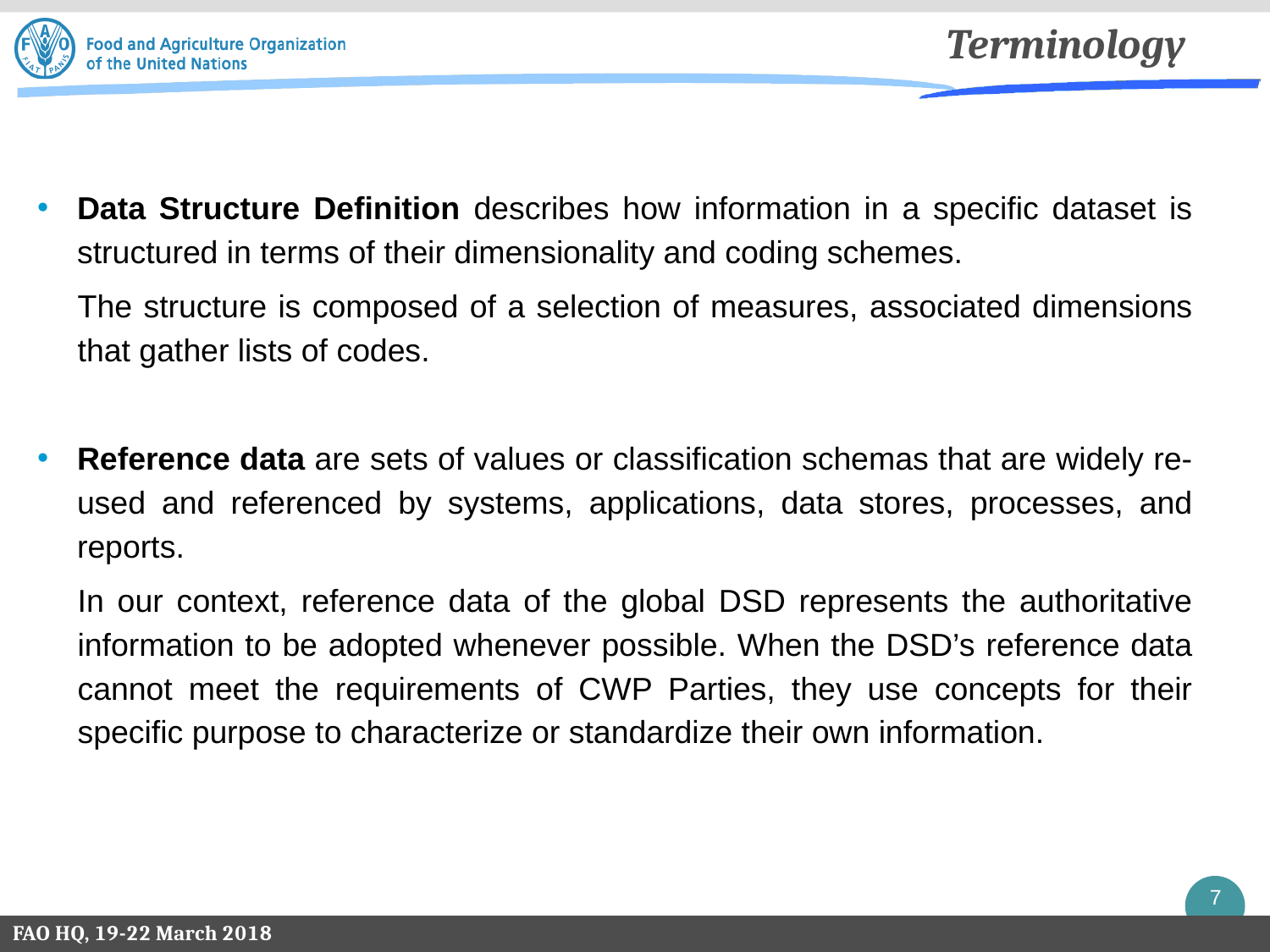

Terminology
Data Structure Definition describes how information in a specific dataset is structured in terms of their dimensionality and coding schemes.
The structure is composed of a selection of measures, associated dimensions that gather lists of codes.

Reference data are sets of values or classification schemas that are widely re-used and referenced by systems, applications, data stores, processes, and reports.
In our context, reference data of the global DSD represents the authoritative information to be adopted whenever possible. When the DSD’s reference data cannot meet the requirements of CWP Parties, they use concepts for their specific purpose to characterize or standardize their own information.